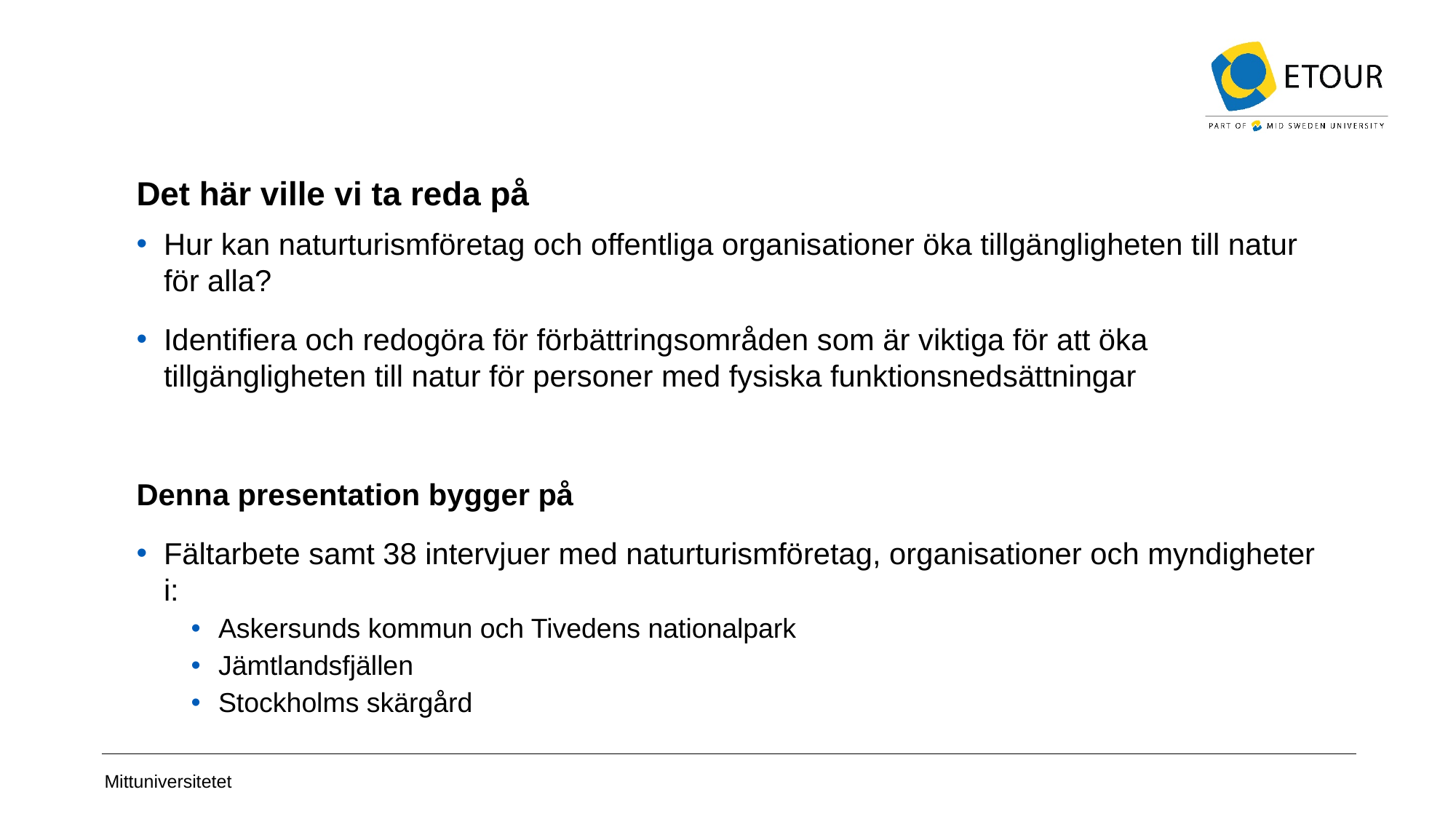

# Det här ville vi ta reda på
Hur kan naturturismföretag och offentliga organisationer öka tillgängligheten till natur för alla?
Identifiera och redogöra för förbättringsområden som är viktiga för att öka tillgängligheten till natur för personer med fysiska funktionsnedsättningar

Denna presentation bygger på
Fältarbete samt 38 intervjuer med naturturismföretag, organisationer och myndigheter i:
Askersunds kommun och Tivedens nationalpark
Jämtlandsfjällen
Stockholms skärgård